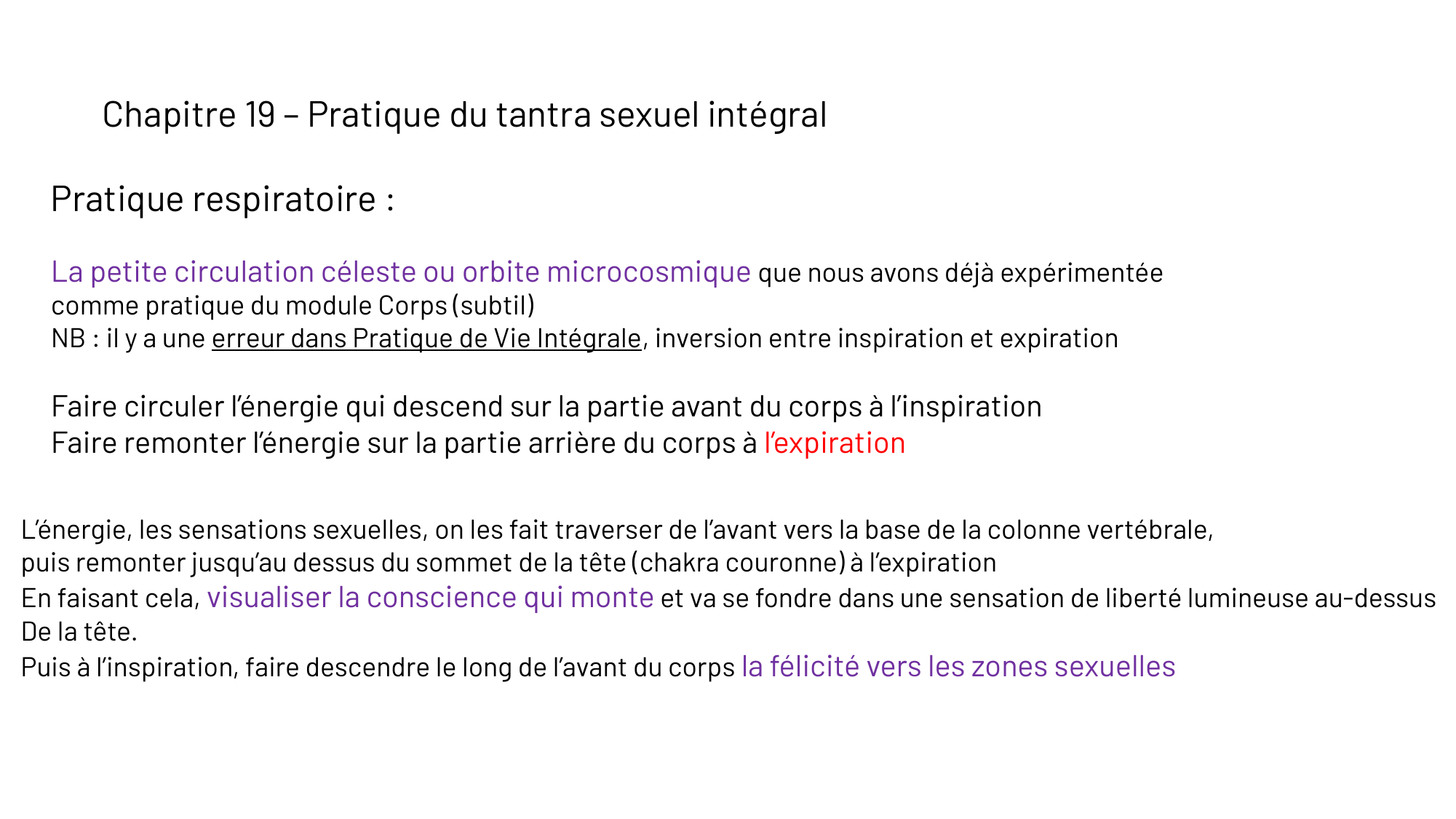

Chapitre 19 – Pratique du tantra sexuel intégral
Pratique respiratoire :

La petite circulation céleste ou orbite microcosmique que nous avons déjà expérimentée
comme pratique du module Corps (subtil)
NB : il y a une erreur dans Pratique de Vie Intégrale, inversion entre inspiration et expiration

Faire circuler l’énergie qui descend sur la partie avant du corps à l’inspiration
Faire remonter l’énergie sur la partie arrière du corps à l’expiration

L’énergie, les sensations sexuelles, on les fait traverser de l’avant vers la base de la colonne vertébrale,
puis remonter jusqu’au dessus du sommet de la tête (chakra couronne) à l’expiration
En faisant cela, visualiser la conscience qui monte et va se fondre dans une sensation de liberté lumineuse au-dessus
De la tête.
Puis à l’inspiration, faire descendre le long de l’avant du corps la félicité vers les zones sexuelles